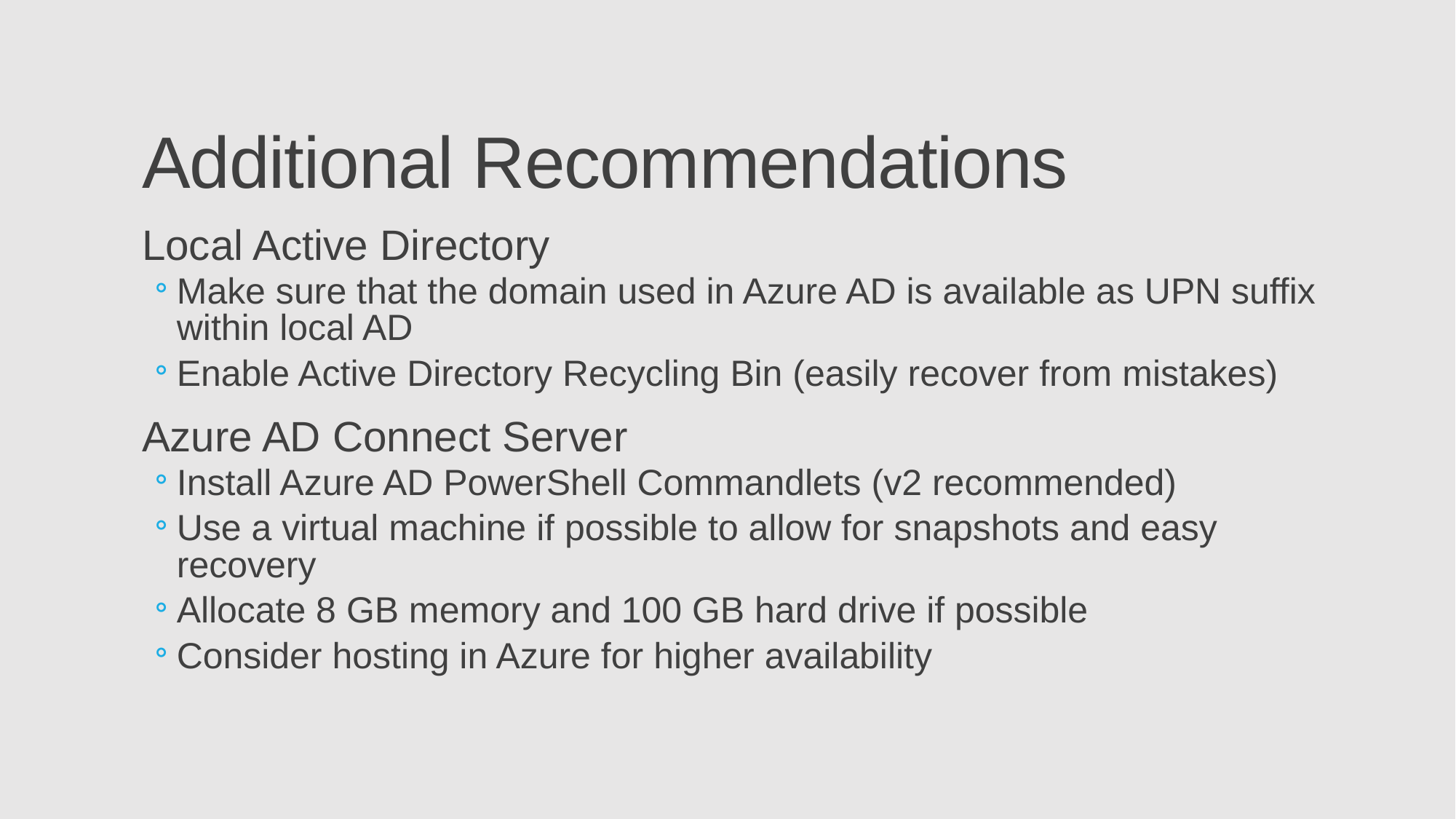

Additional Recommendations
Local Active Directory
Make sure that the domain used in Azure AD is available as UPN suffix within local AD
Enable Active Directory Recycling Bin (easily recover from mistakes)
Azure AD Connect Server
Install Azure AD PowerShell Commandlets (v2 recommended)
Use a virtual machine if possible to allow for snapshots and easy recovery
Allocate 8 GB memory and 100 GB hard drive if possible
Consider hosting in Azure for higher availability